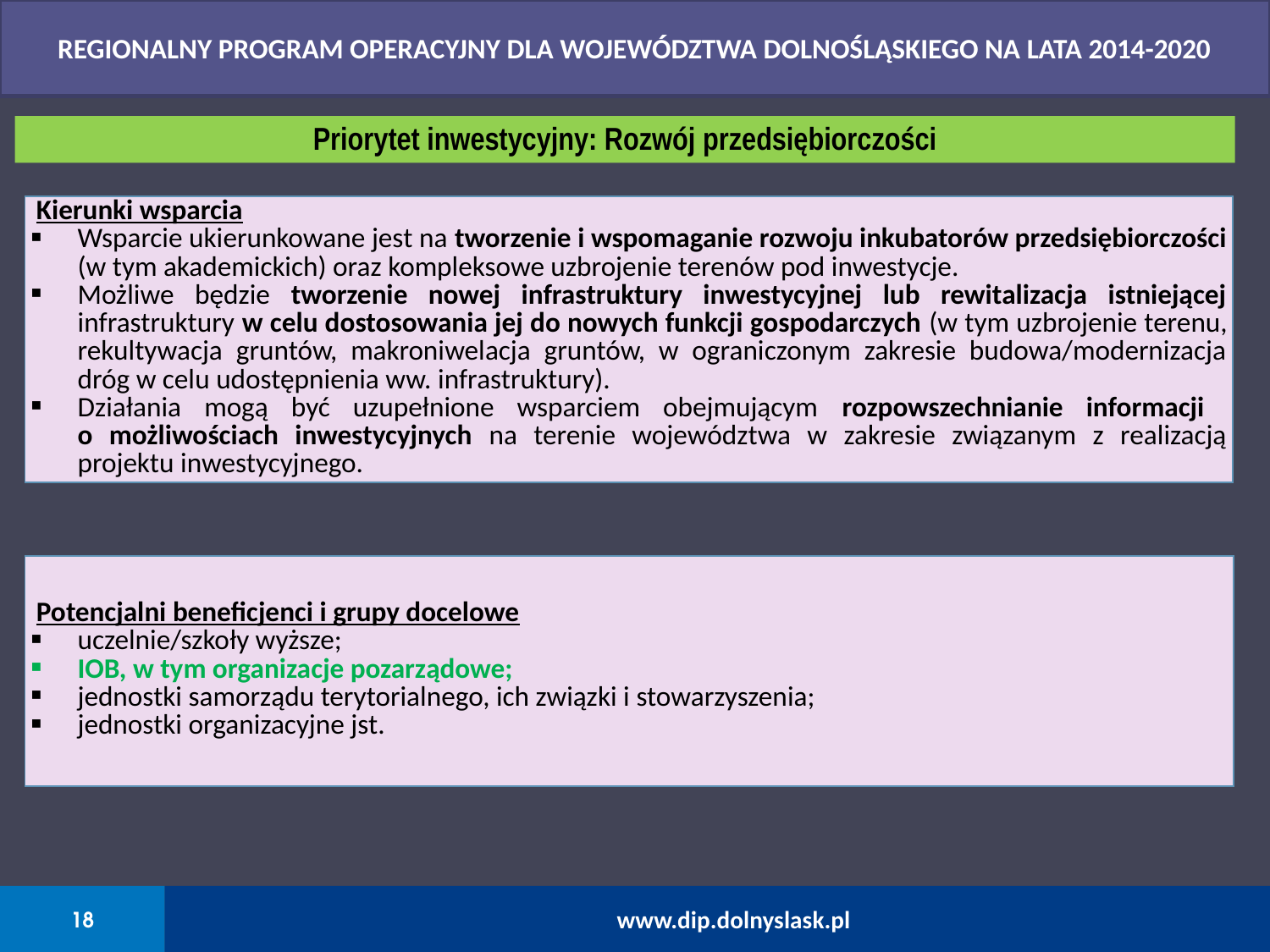

REGIONALNY PROGRAM OPERACYJNY DLA WOJEWÓDZTWA DOLNOŚLĄSKIEGO NA LATA 2014-2020
Priorytet inwestycyjny: Rozwój przedsiębiorczości
| Kierunki wsparcia Wsparcie ukierunkowane jest na tworzenie i wspomaganie rozwoju inkubatorów przedsiębiorczości (w tym akademickich) oraz kompleksowe uzbrojenie terenów pod inwestycje. Możliwe będzie tworzenie nowej infrastruktury inwestycyjnej lub rewitalizacja istniejącej infrastruktury w celu dostosowania jej do nowych funkcji gospodarczych (w tym uzbrojenie terenu, rekultywacja gruntów, makroniwelacja gruntów, w ograniczonym zakresie budowa/modernizacja dróg w celu udostępnienia ww. infrastruktury). Działania mogą być uzupełnione wsparciem obejmującym rozpowszechnianie informacji o możliwościach inwestycyjnych na terenie województwa w zakresie związanym z realizacją projektu inwestycyjnego. |
| --- |
| Potencjalni beneficjenci i grupy docelowe uczelnie/szkoły wyższe; IOB, w tym organizacje pozarządowe; jednostki samorządu terytorialnego, ich związki i stowarzyszenia; jednostki organizacyjne jst. |
| --- |
18
www.dip.dolnyslask.pl